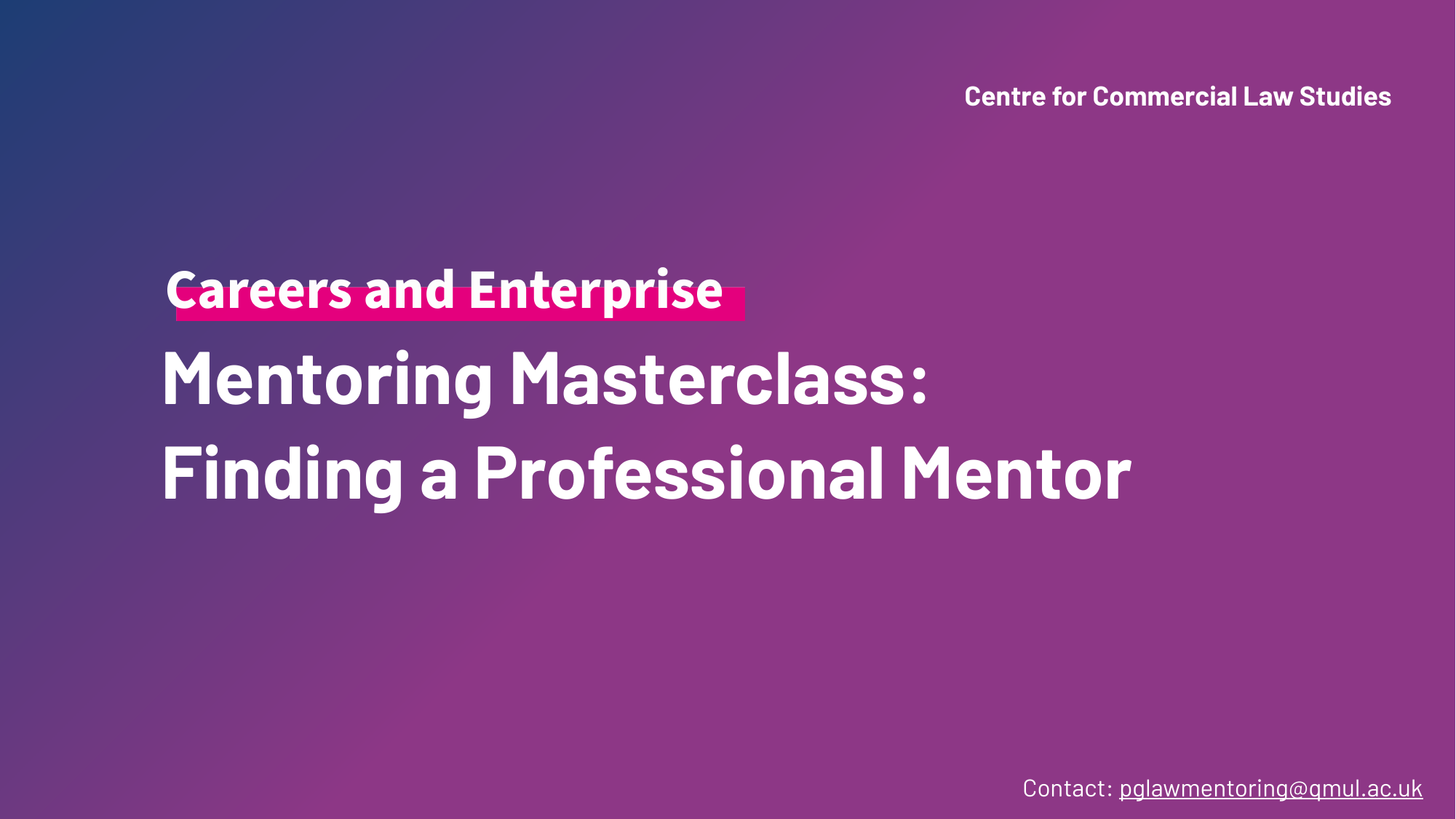

Centre for Commercial Law Studies
Mentoring Masterclass:
Finding a Professional Mentor

Contact: pglawmentoring@qmul.ac.uk